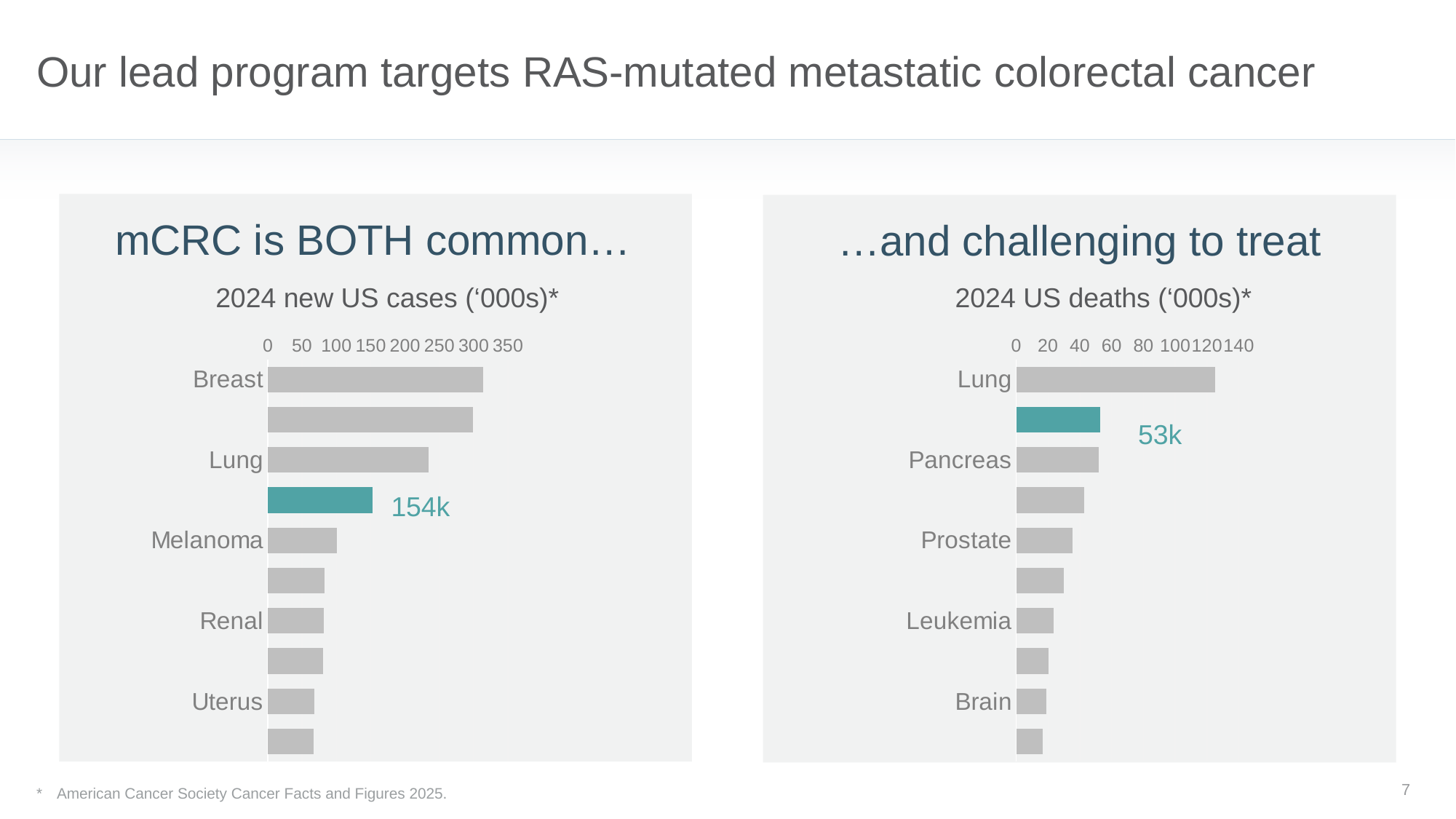

# Our lead program targets RAS-mutated metastatic colorectal cancer

mCRC is BOTH common…
…and challenging to treat

2024 new US cases (‘000s)*
2024 US deaths (‘000s)*

### Chart

| Category | Column1 |
|---|---|
| Breast | 313.5 |
| Prostate | 299.01 |
| Lung | 234.58 |
| Colorectal | 152.8 |
| Melanoma | 100.64 |
| Bladder | 83.19 |
| Renal | 81.61 |
| N-H Lymph. | 80.62 |
| Uterus | 67.88 |
| Pancreas | 66.44 |

### Chart

| Category | Column3 |
|---|---|
| Lung | 125.07 |
| Colorectal | 53.0 |
| Pancreas | 51.75 |
| Breast | 42.78 |
| Prostate | 35.25 |
| Liver | 29.84 |
| Leukemia | 23.67 |
| N-H Lymph. | 20.14 |
| Brain | 18.76 |
| Bladder | 16.84 |
53k
154k

*	American Cancer Society Cancer Facts and Figures 2025.